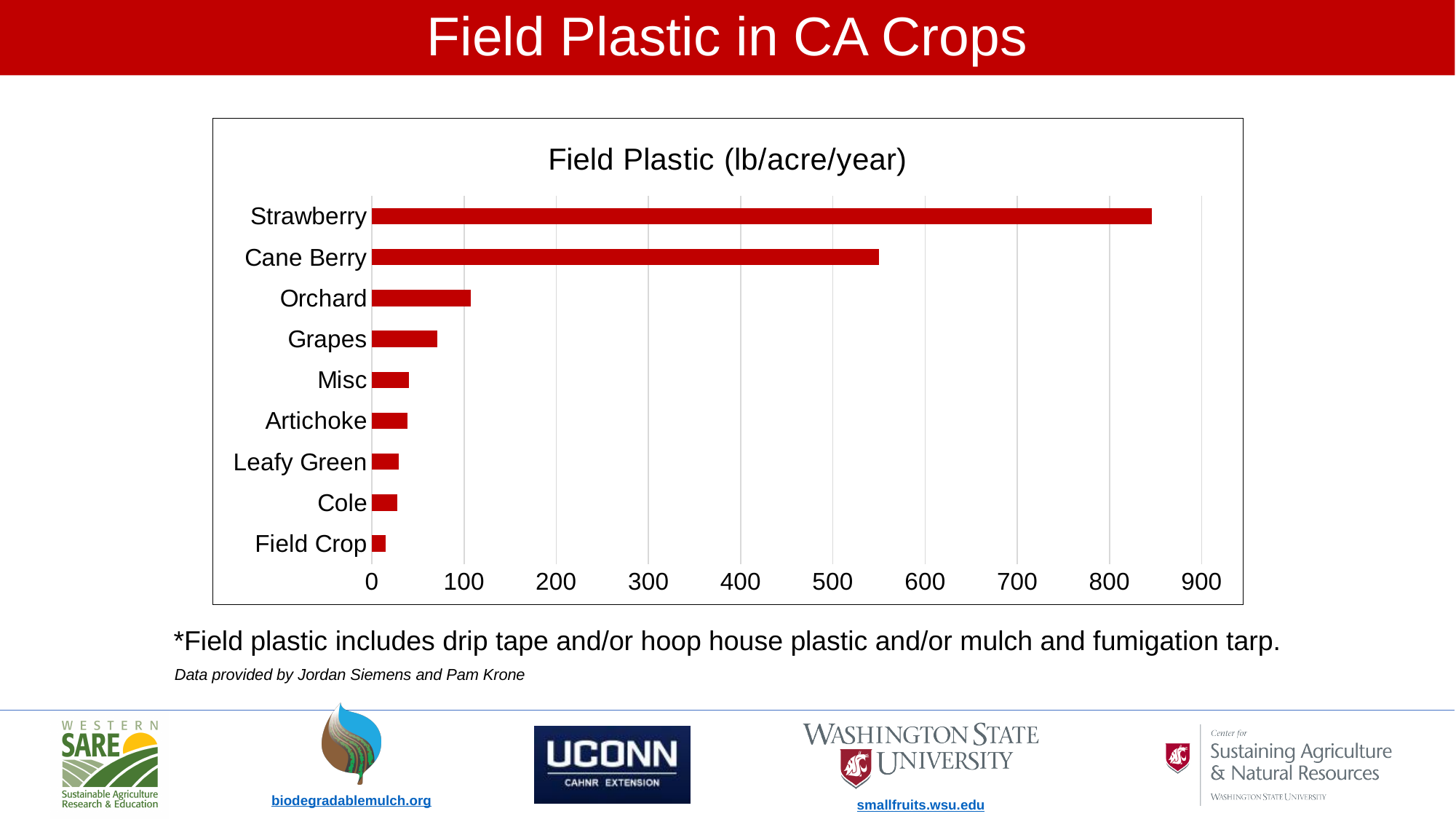

# Field Plastic in CA Crops

### Chart: Field Plastic (lb/acre/year)

| Category | avg Plastic (lb/acre) |
|---|---|
| Field Crop | 14.851909607558255 |
| Cole | 27.83035623542627 |
| Leafy Green | 29.22533916596909 |
| Artichoke | 38.868923076923075 |
| Misc | 40.01505771336913 |
| Grapes | 70.785 |
| Orchard | 107.32438203143607 |
| Cane Berry | 550.293540161496 |
| Strawberry | 845.5008 |
*Field plastic includes drip tape and/or hoop house plastic and/or mulch and fumigation tarp.
Data provided by Jordan Siemens and Pam Krone